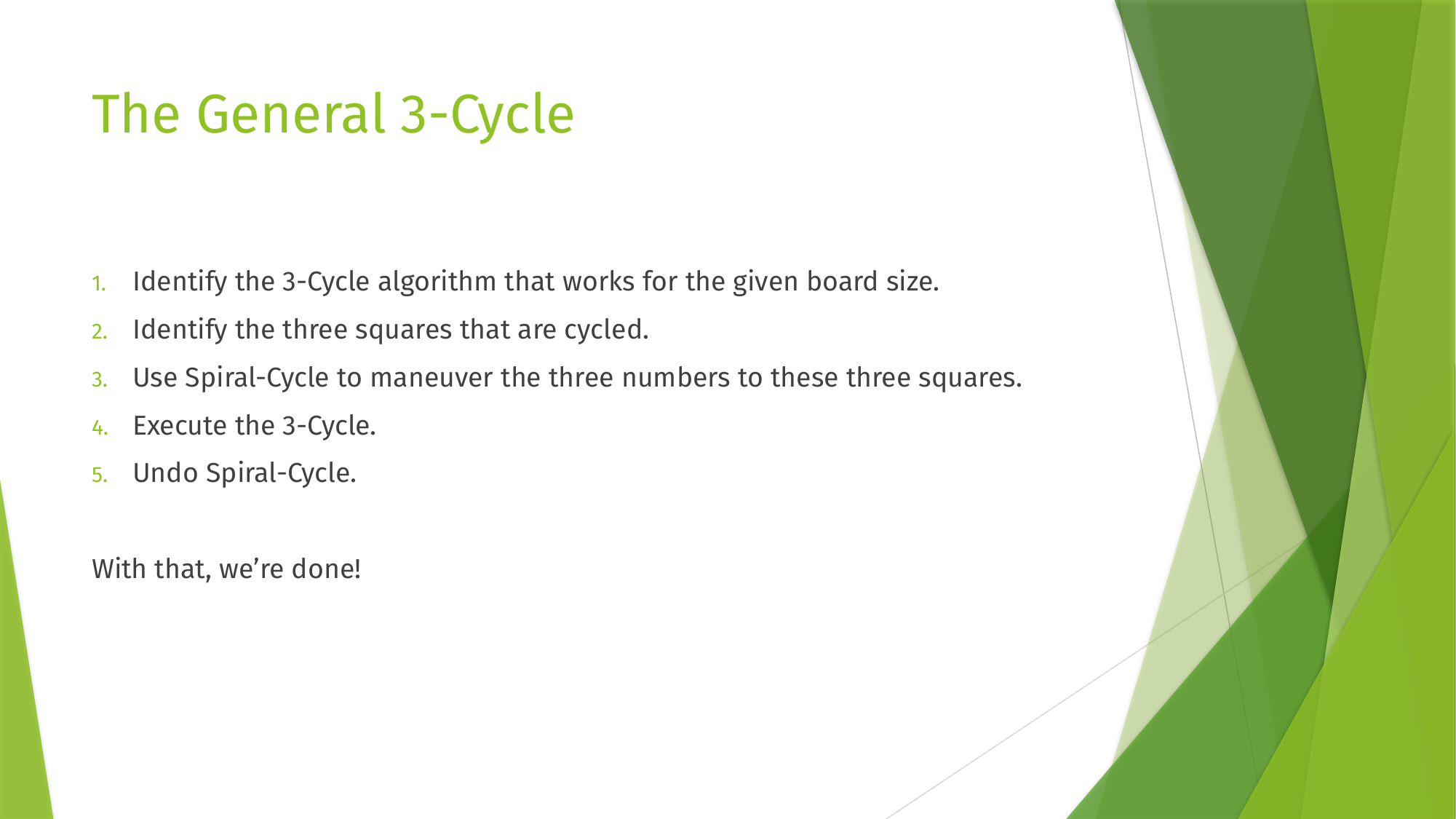

# The General 3-Cycle
Identify the 3-Cycle algorithm that works for the given board size.
Identify the three squares that are cycled.
Use Spiral-Cycle to maneuver the three numbers to these three squares.
Execute the 3-Cycle.
Undo Spiral-Cycle.

With that, we’re done!